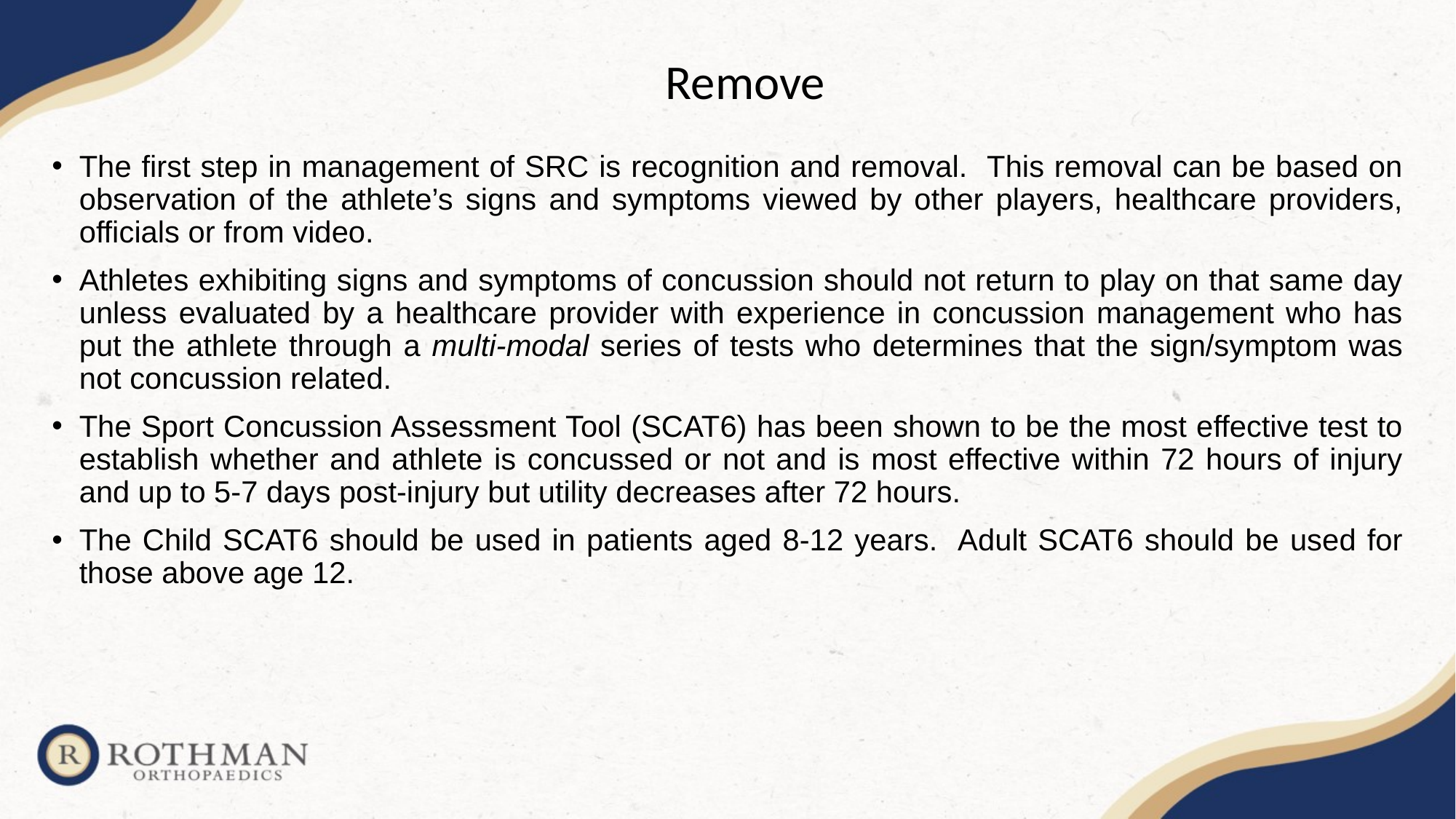

Remove
The first step in management of SRC is recognition and removal.  This removal can be based on observation of the athlete’s signs and symptoms viewed by other players, healthcare providers, officials or from video.
Athletes exhibiting signs and symptoms of concussion should not return to play on that same day unless evaluated by a healthcare provider with experience in concussion management who has put the athlete through a multi-modal series of tests who determines that the sign/symptom was not concussion related.
The Sport Concussion Assessment Tool (SCAT6) has been shown to be the most effective test to establish whether and athlete is concussed or not and is most effective within 72 hours of injury and up to 5-7 days post-injury but utility decreases after 72 hours.
The Child SCAT6 should be used in patients aged 8-12 years.  Adult SCAT6 should be used for those above age 12.